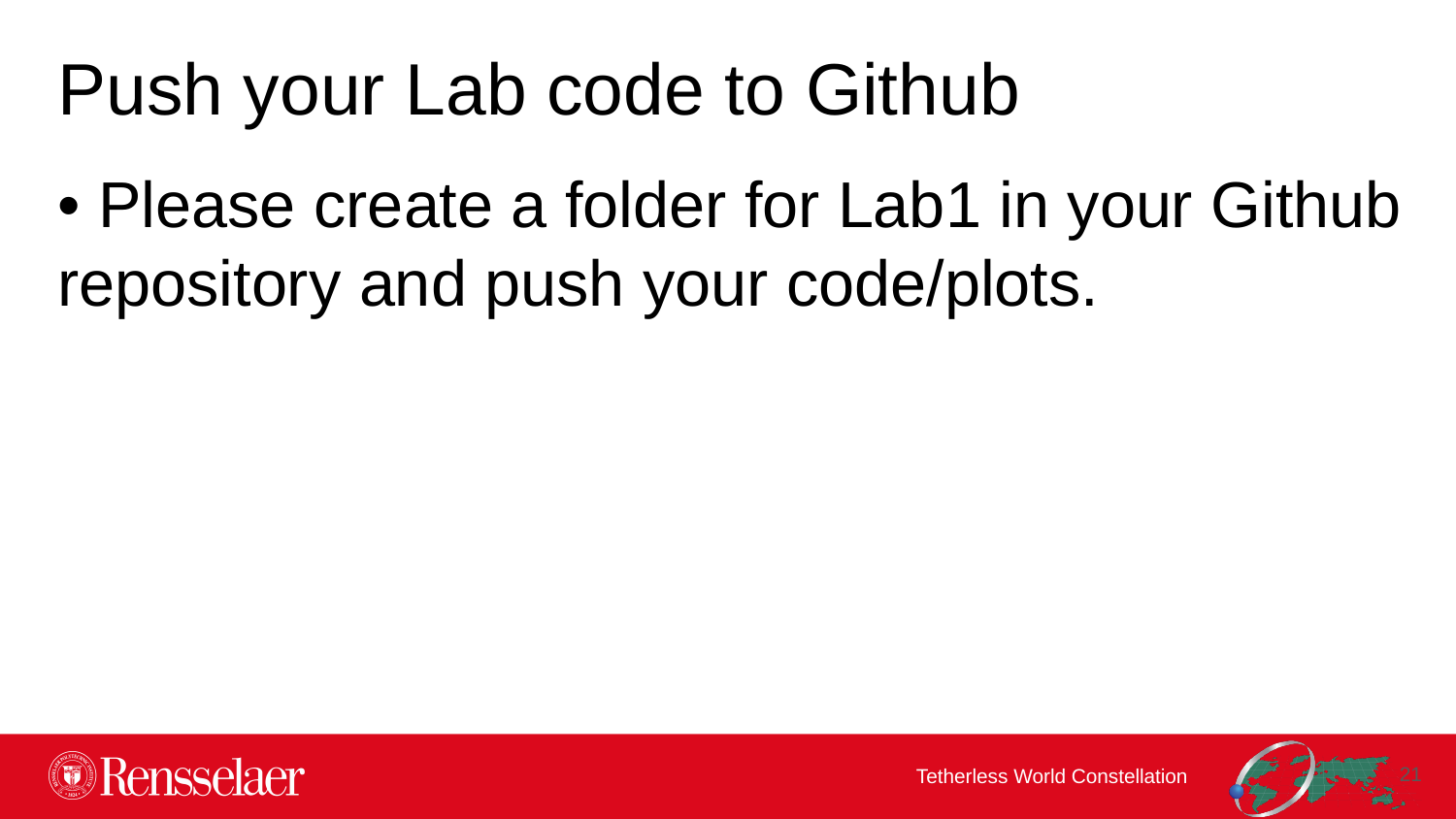

Push your Lab code to Github

• Please create a folder for Lab1 in your Github repository and push your code/plots.

21